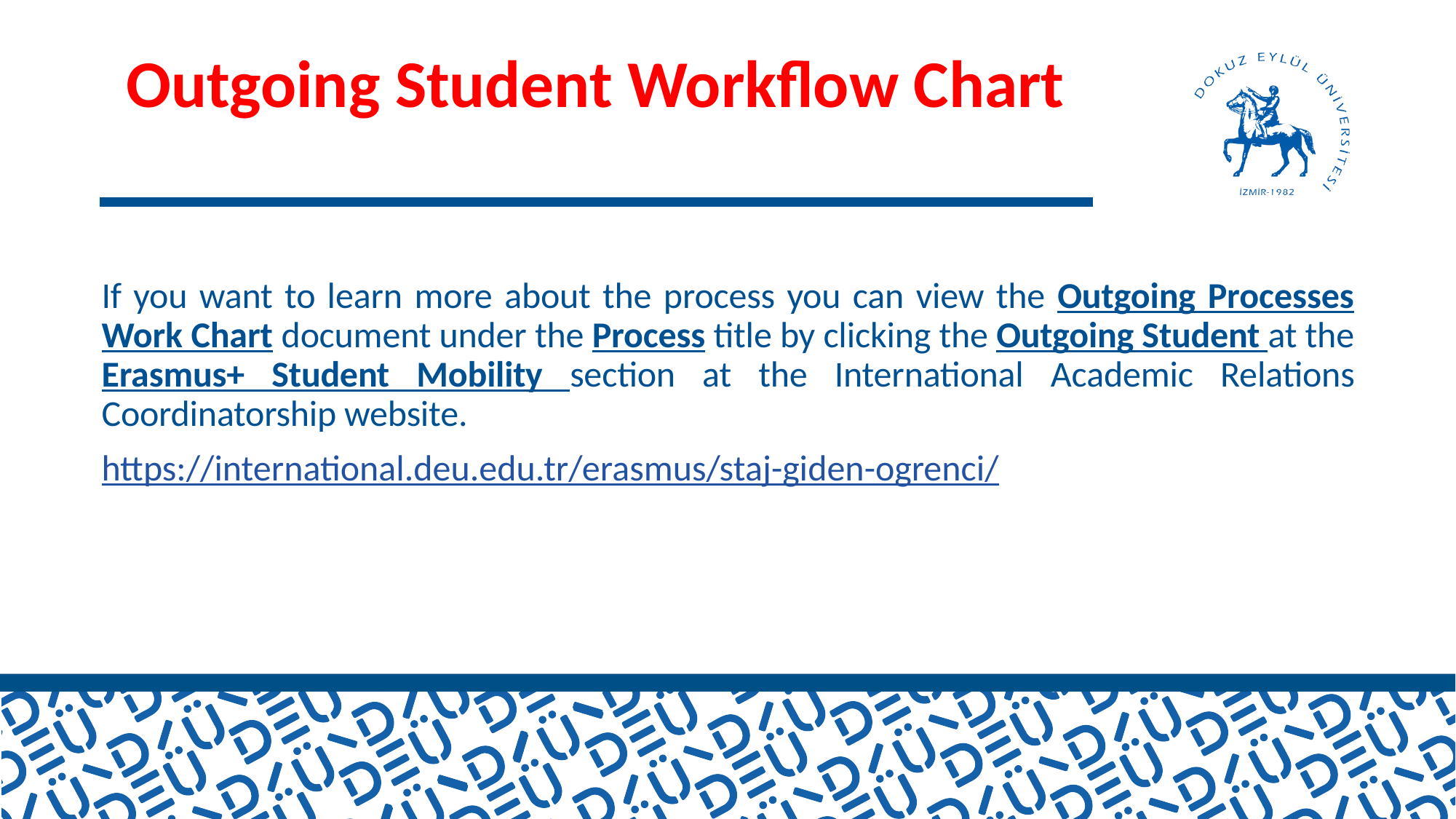

# Outgoing Student Workflow Chart

If you want to learn more about the process you can view the Outgoing Processes Work Chart document under the Process title by clicking the Outgoing Student at the Erasmus+ Student Mobility section at the International Academic Relations Coordinatorship website.
https://international.deu.edu.tr/erasmus/staj-giden-ogrenci/